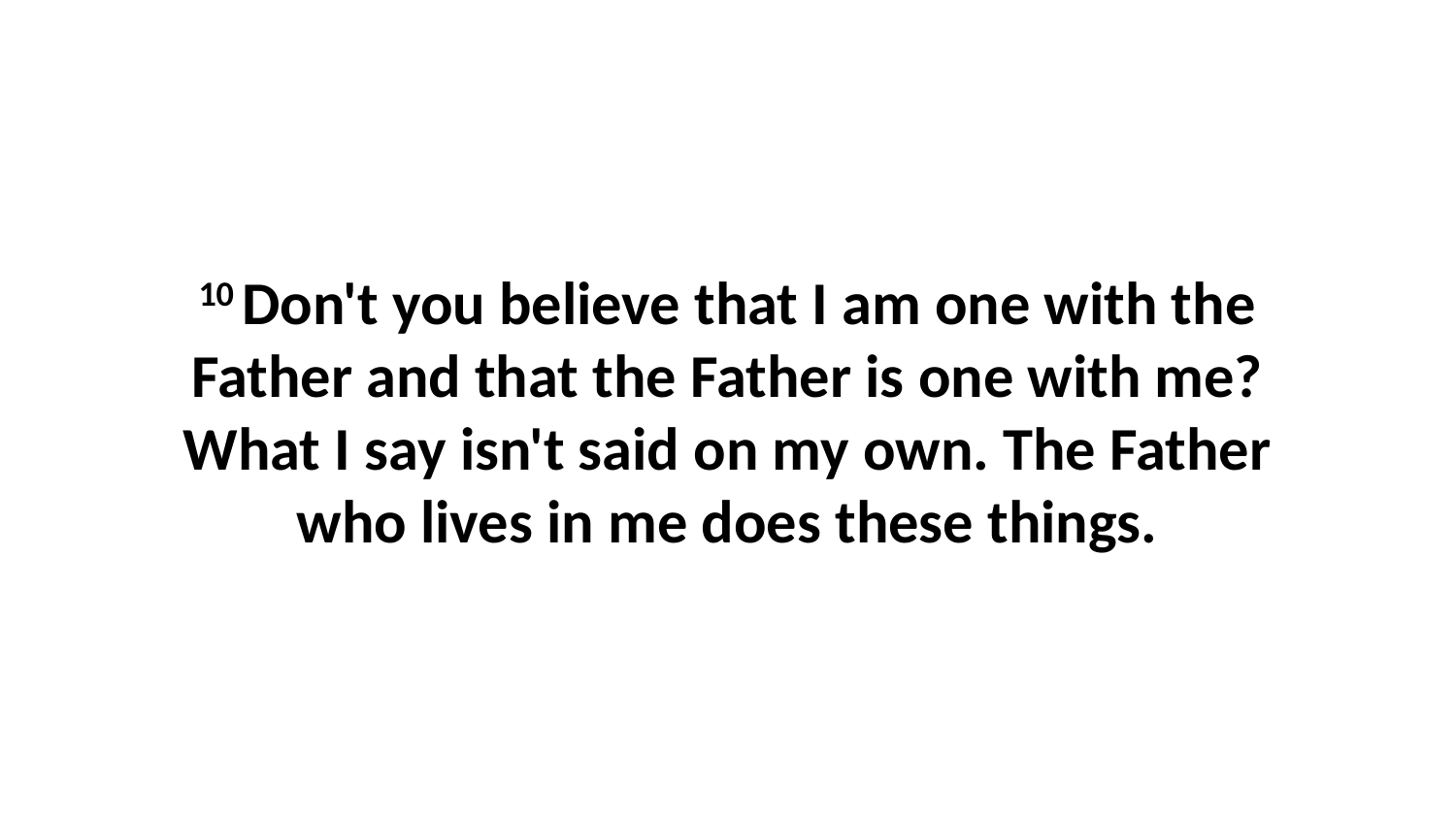

10 Don't you believe that I am one with the Father and that the Father is one with me? What I say isn't said on my own. The Father who lives in me does these things.